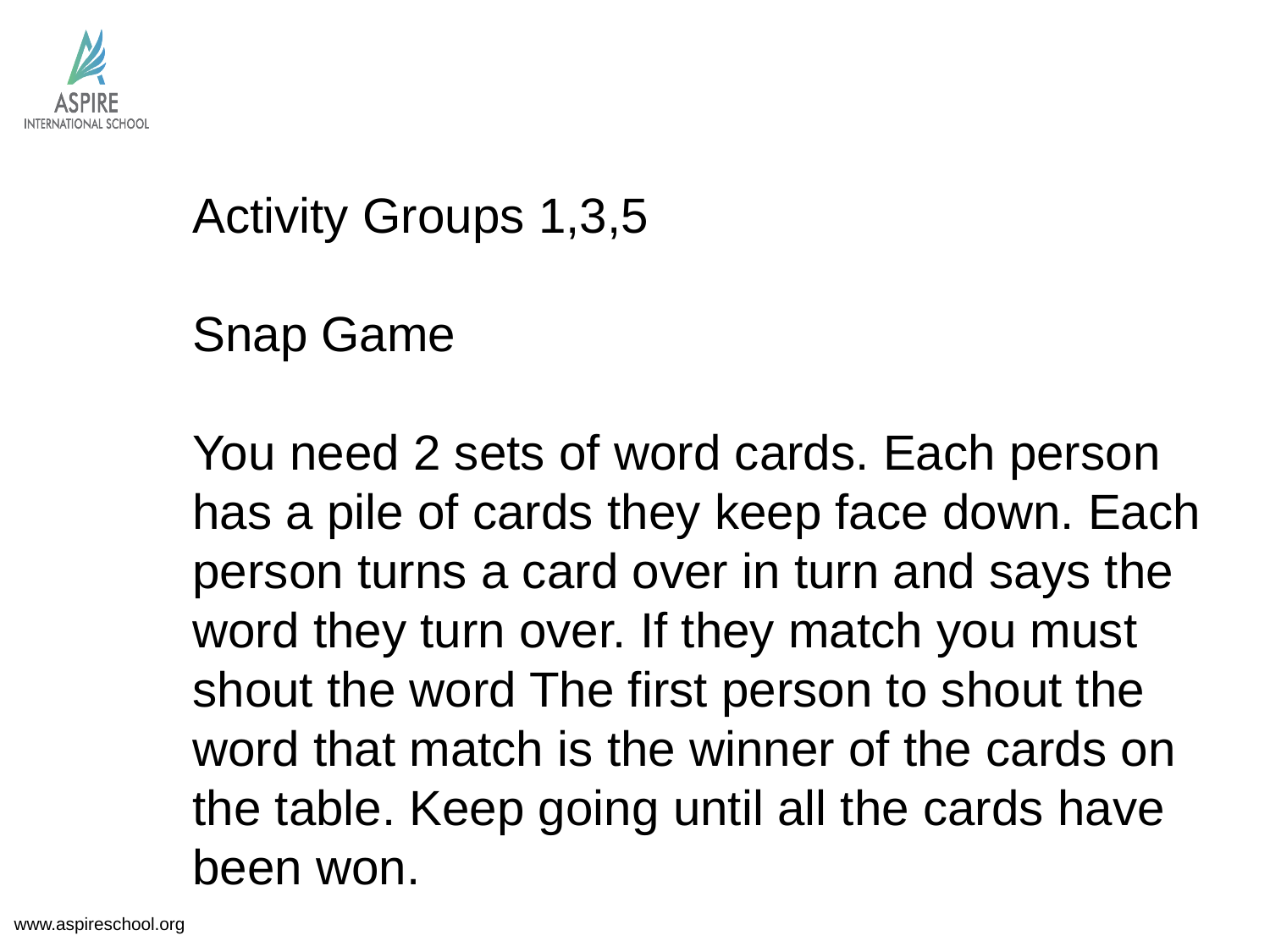

# Activity Groups 1,3,5 Snap Game You need 2 sets of word cards. Each person has a pile of cards they keep face down. Each person turns a card over in turn and says the word they turn over. If they match you must shout the word The first person to shout the word that match is the winner of the cards on the table. Keep going until all the cards have been won.